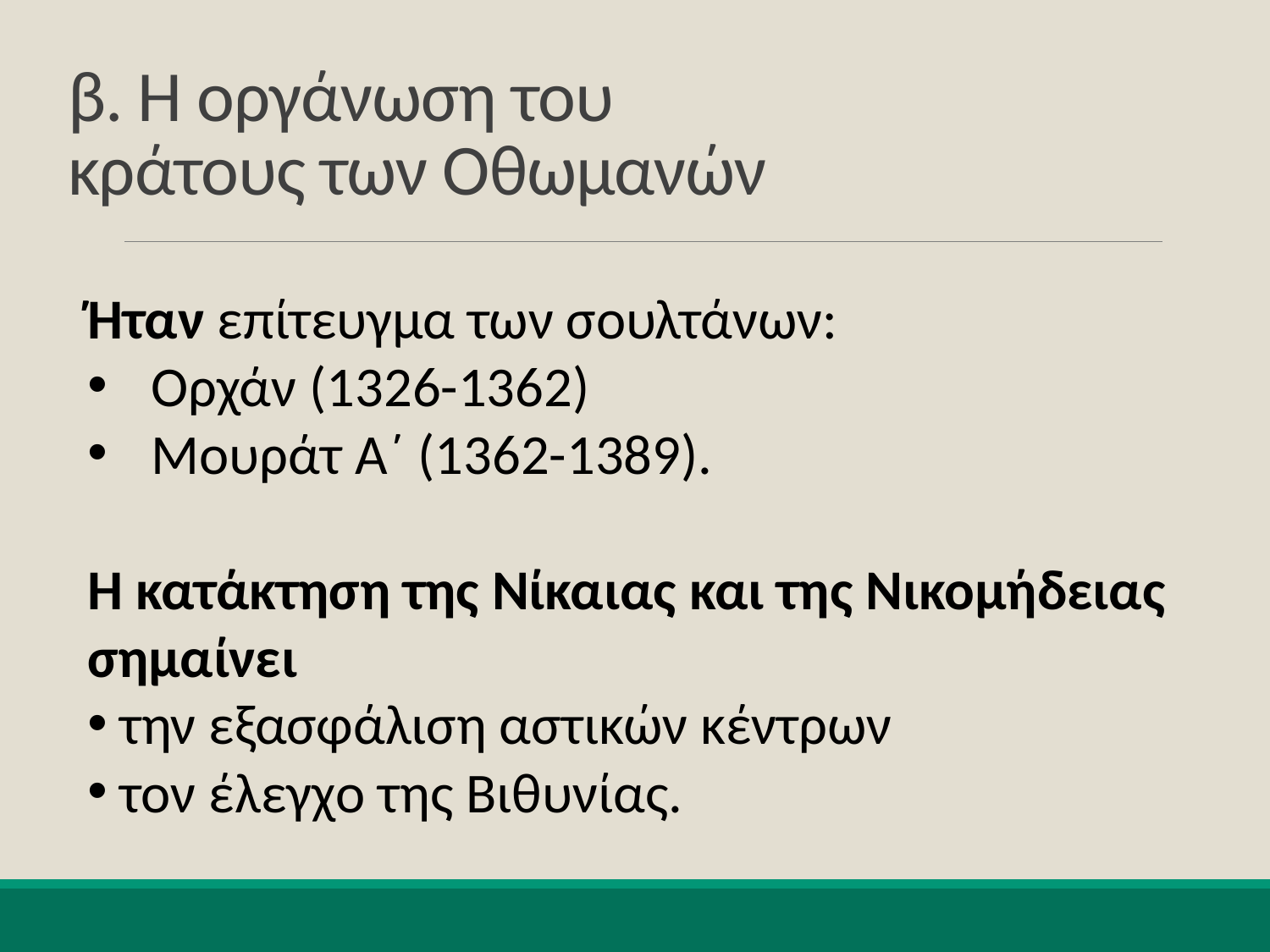

# β. Η οργάνωση του κράτους των Οθωμανών
Ήταν επίτευγμα των σουλτάνων:
Ορχάν (1326-1362)
Μουράτ Α΄ (1362-1389).

Η κατάκτηση της Νίκαιας και της Νικομήδειας σημαίνει
 την εξασφάλιση αστικών κέντρων
 τον έλεγχο της Βιθυνίας.